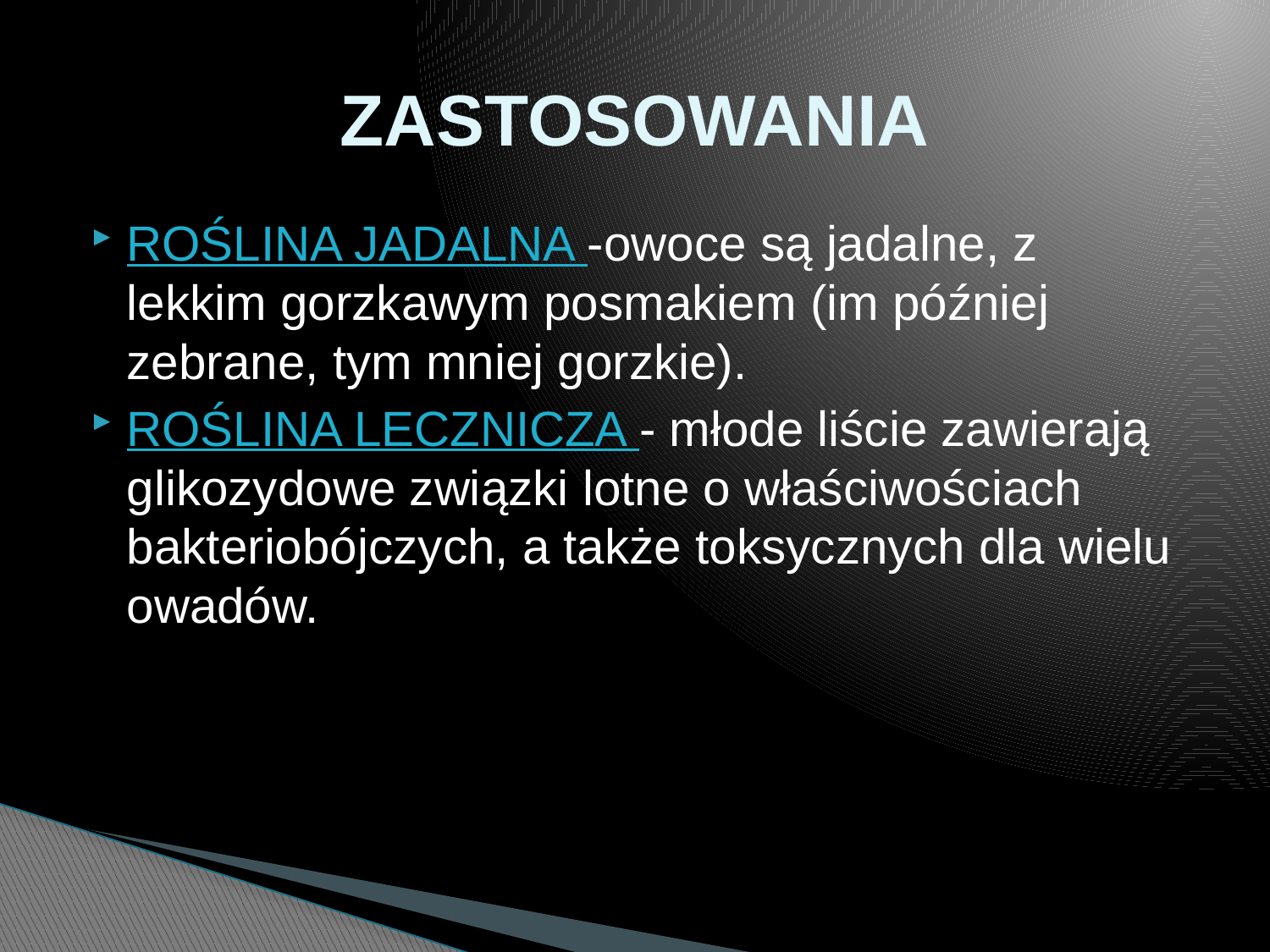

# ZASTOSOWANIA
ROŚLINA JADALNA -owoce są jadalne, z lekkim gorzkawym posmakiem (im później zebrane, tym mniej gorzkie).
ROŚLINA LECZNICZA - młode liście zawierają glikozydowe związki lotne o właściwościach bakteriobójczych, a także toksycznych dla wielu owadów.